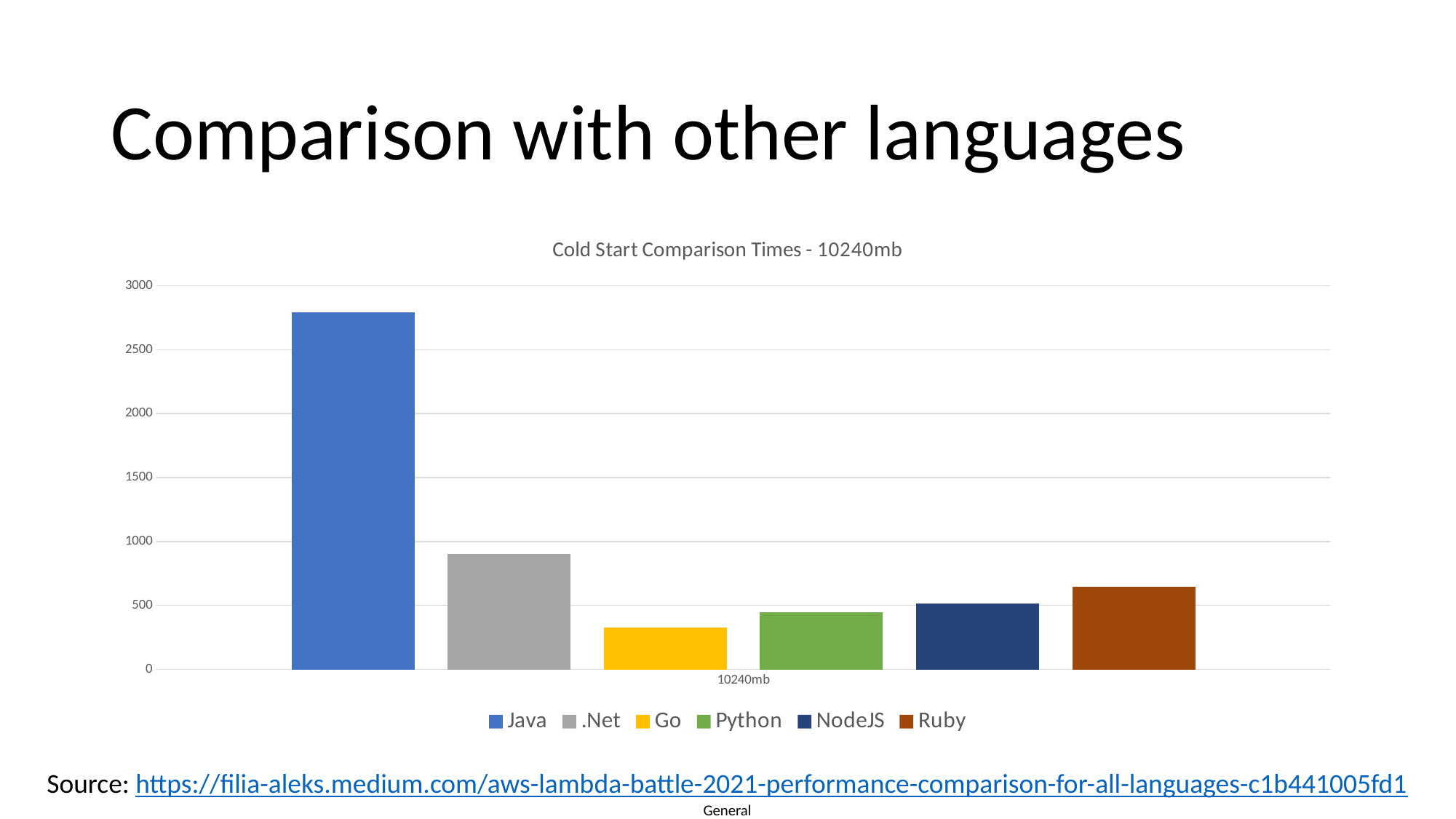

# Comparison with other languages

### Chart: Cold Start Comparison Times - 10240mb

| Category | Java | .Net | Go | Python | NodeJS | Ruby |
|---|---|---|---|---|---|---|
| 10240mb | 2790.0 | 904.0 | 327.0 | 449.0 | 518.0 | 649.0 |
Source: https://filia-aleks.medium.com/aws-lambda-battle-2021-performance-comparison-for-all-languages-c1b441005fd1